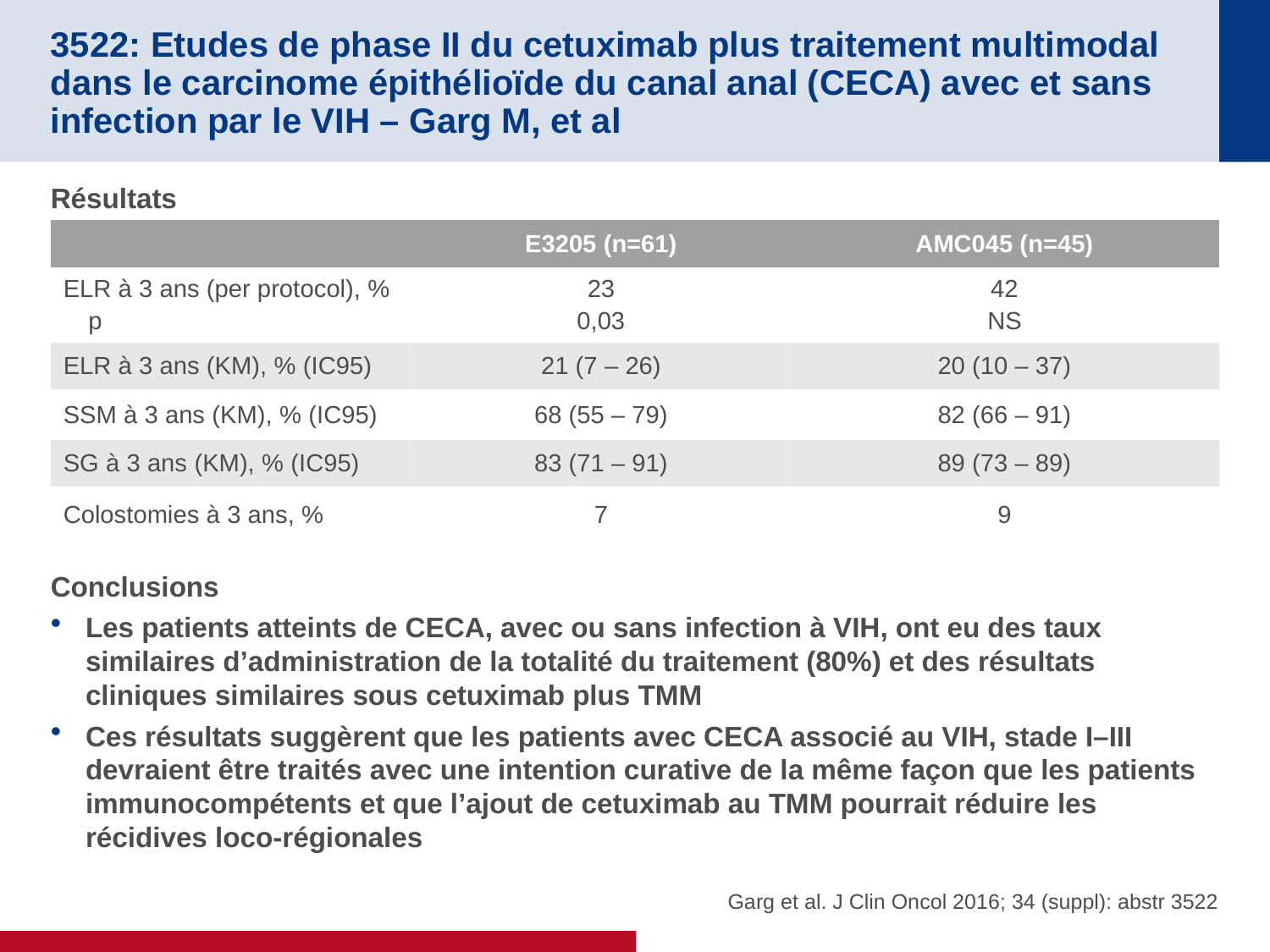

# 3522: Etudes de phase II du cetuximab plus traitement multimodal dans le carcinome épithélioïde du canal anal (CECA) avec et sans infection par le VIH – Garg M, et al
Résultats

Conclusions
Les patients atteints de CECA, avec ou sans infection à VIH, ont eu des taux similaires d’administration de la totalité du traitement (80%) et des résultats cliniques similaires sous cetuximab plus TMM
Ces résultats suggèrent que les patients avec CECA associé au VIH, stade I–III devraient être traités avec une intention curative de la même façon que les patients immunocompétents et que l’ajout de cetuximab au TMM pourrait réduire les récidives loco-régionales
|  | E3205 (n=61) | AMC045 (n=45) |
| --- | --- | --- |
| ELR à 3 ans (per protocol), % p | 23 0,03 | 42 NS |
| ELR à 3 ans (KM), % (IC95) | 21 (7 – 26) | 20 (10 – 37) |
| SSM à 3 ans (KM), % (IC95) | 68 (55 – 79) | 82 (66 – 91) |
| SG à 3 ans (KM), % (IC95) | 83 (71 – 91) | 89 (73 – 89) |
| Colostomies à 3 ans, % | 7 | 9 |
Garg et al. J Clin Oncol 2016; 34 (suppl): abstr 3522